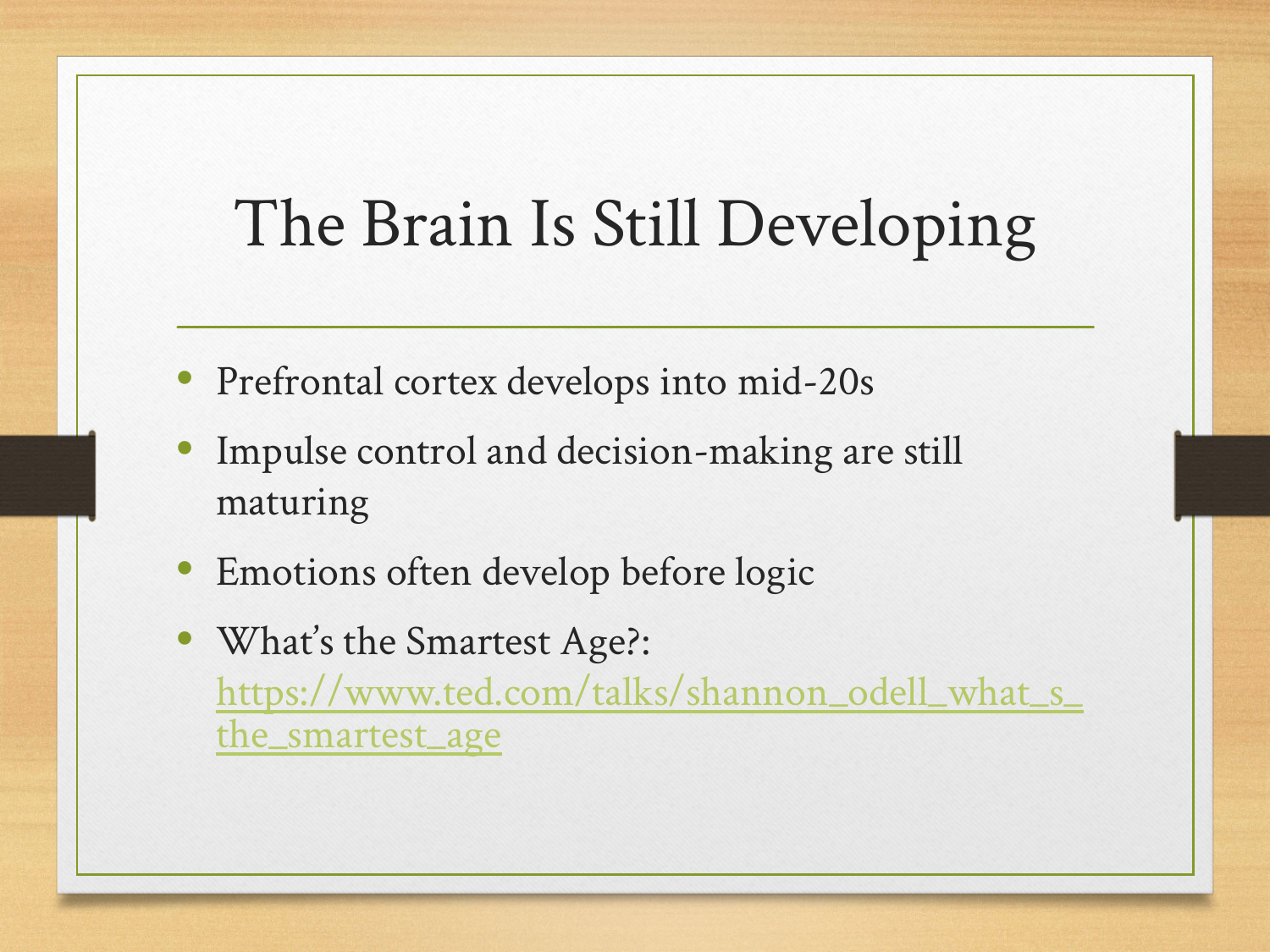

# The Brain Is Still Developing
Prefrontal cortex develops into mid-20s
Impulse control and decision-making are still maturing
Emotions often develop before logic
What’s the Smartest Age?: https://www.ted.com/talks/shannon_odell_what_s_the_smartest_age